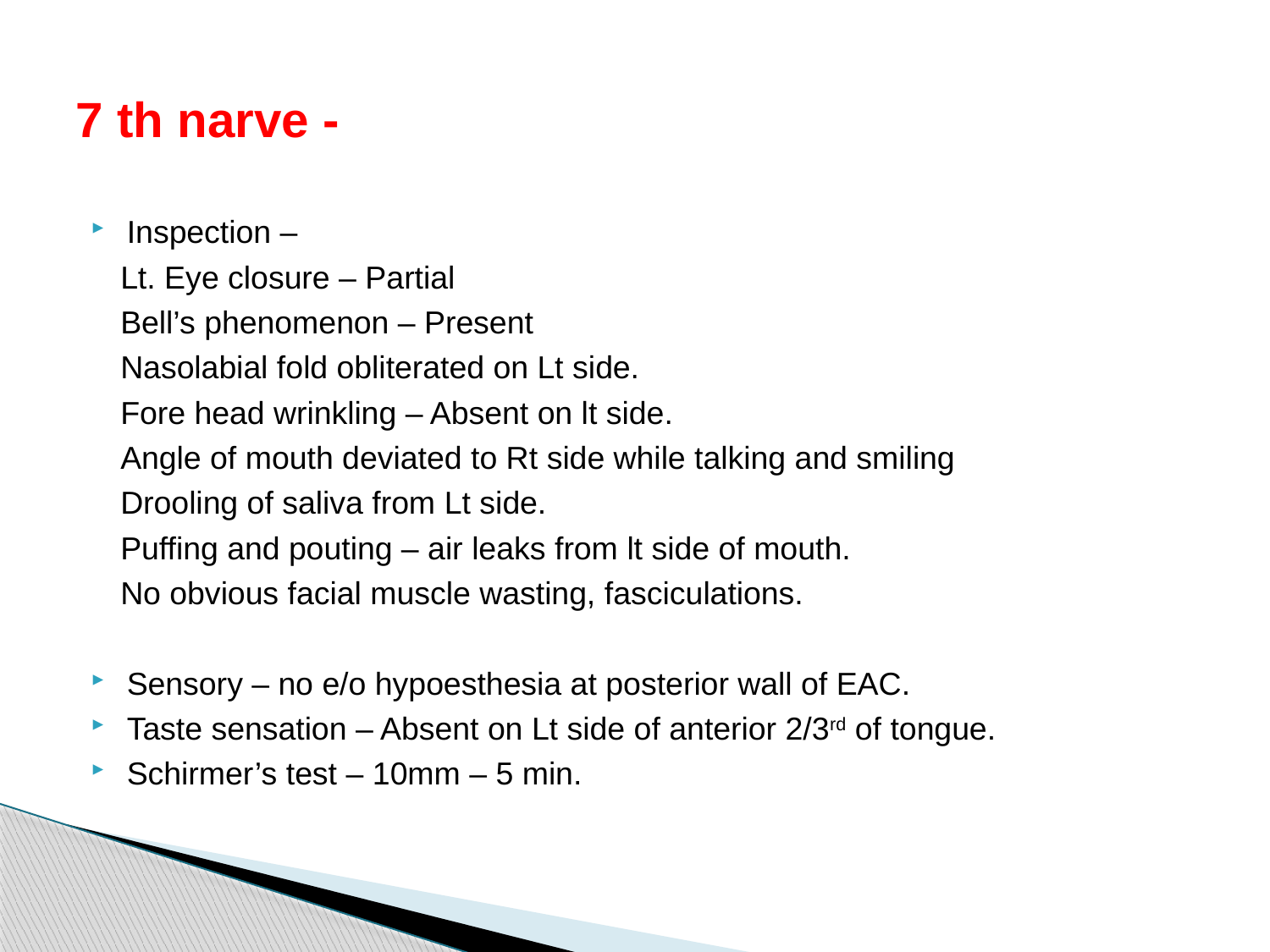

# 7 th narve -
Inspection –
     Lt. Eye closure – Partial
     Bell’s phenomenon – Present
     Nasolabial fold obliterated on Lt side.
     Fore head wrinkling – Absent on lt side.
     Angle of mouth deviated to Rt side while talking and smiling
     Drooling of saliva from Lt side.
     Puffing and pouting – air leaks from lt side of mouth.
     No obvious facial muscle wasting, fasciculations.

Sensory – no e/o hypoesthesia at posterior wall of EAC.
Taste sensation – Absent on Lt side of anterior 2/3rd of tongue.
Schirmer’s test – 10mm – 5 min.